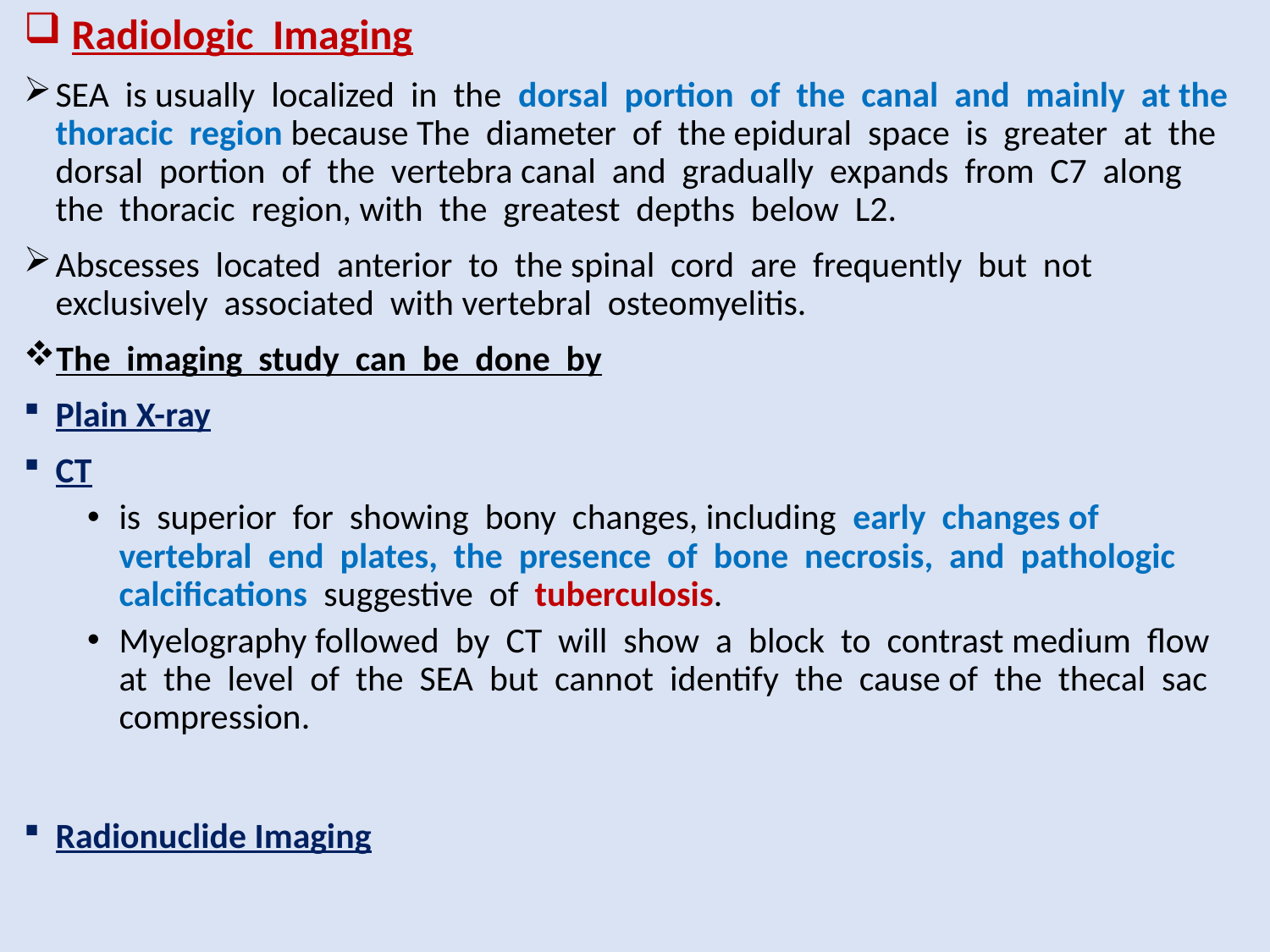

# Radiologic  Imaging
SEA  is usually  localized  in  the  dorsal  portion  of  the  canal  and  mainly  at the  thoracic  region because The  diameter  of  the epidural  space  is  greater  at  the  dorsal  portion  of  the  vertebra canal  and  gradually  expands  from  C7  along  the  thoracic  region, with  the  greatest  depths  below  L2.
Abscesses  located  anterior  to  the spinal  cord  are  frequently  but  not  exclusively  associated  with vertebral  osteomyelitis.
The  imaging  study  can  be  done  by
Plain X-ray
CT
is  superior  for  showing  bony  changes, including  early  changes of  vertebral  end  plates,  the  presence  of  bone  necrosis,  and  pathologic  calcifications  suggestive  of  tuberculosis.
Myelography followed  by  CT  will  show  a  block  to  contrast medium  flow  at  the  level  of  the  SEA  but  cannot  identify  the  cause of  the  thecal  sac  compression.

Radionuclide Imaging